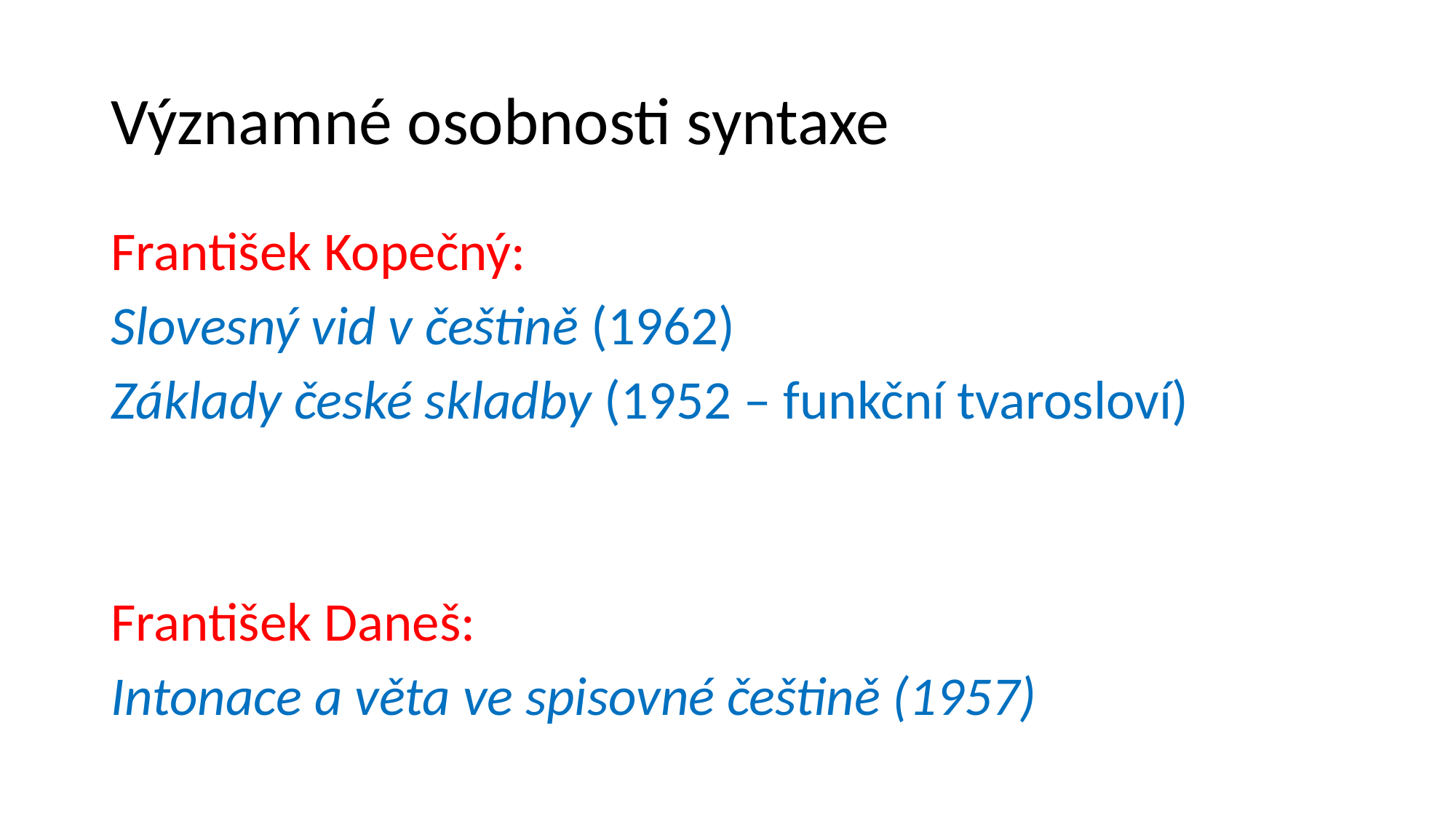

# Významné osobnosti syntaxe
František Kopečný:
Slovesný vid v češtině (1962)
Základy české skladby (1952 – funkční tvarosloví)

František Daneš:
Intonace a věta ve spisovné češtině (1957)